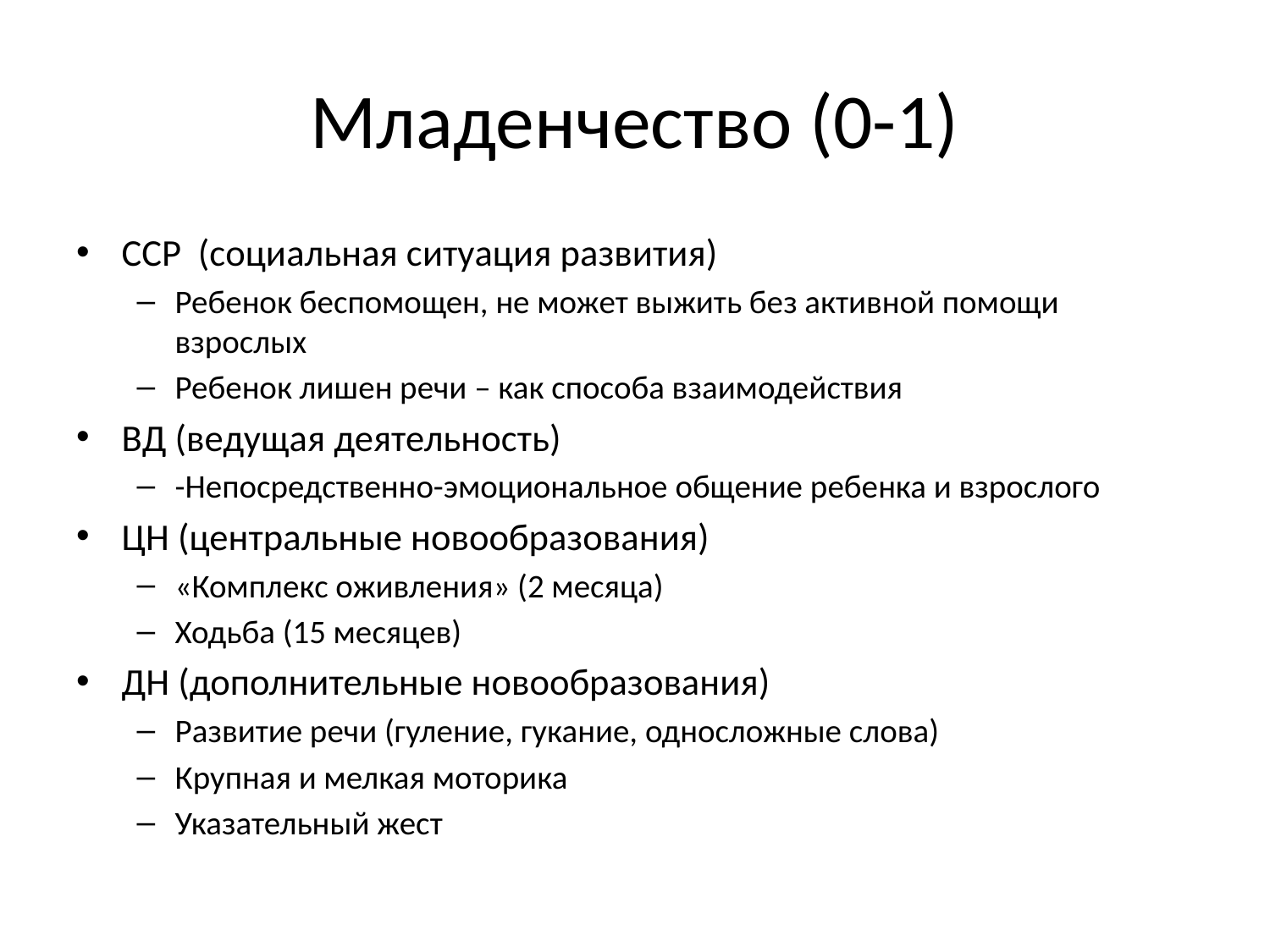

# Младенчество (0-1)
ССР  (социальная ситуация развития)
Ребенок беспомощен, не может выжить без активной помощи взрослых
Ребенок лишен речи – как способа взаимодействия
ВД (ведущая деятельность)
-Непосредственно-эмоциональное общение ребенка и взрослого
ЦН (центральные новообразования)
«Комплекс оживления» (2 месяца)
Ходьба (15 месяцев)
ДН (дополнительные новообразования)
Развитие речи (гуление, гукание, односложные слова)
Крупная и мелкая моторика
Указательный жест